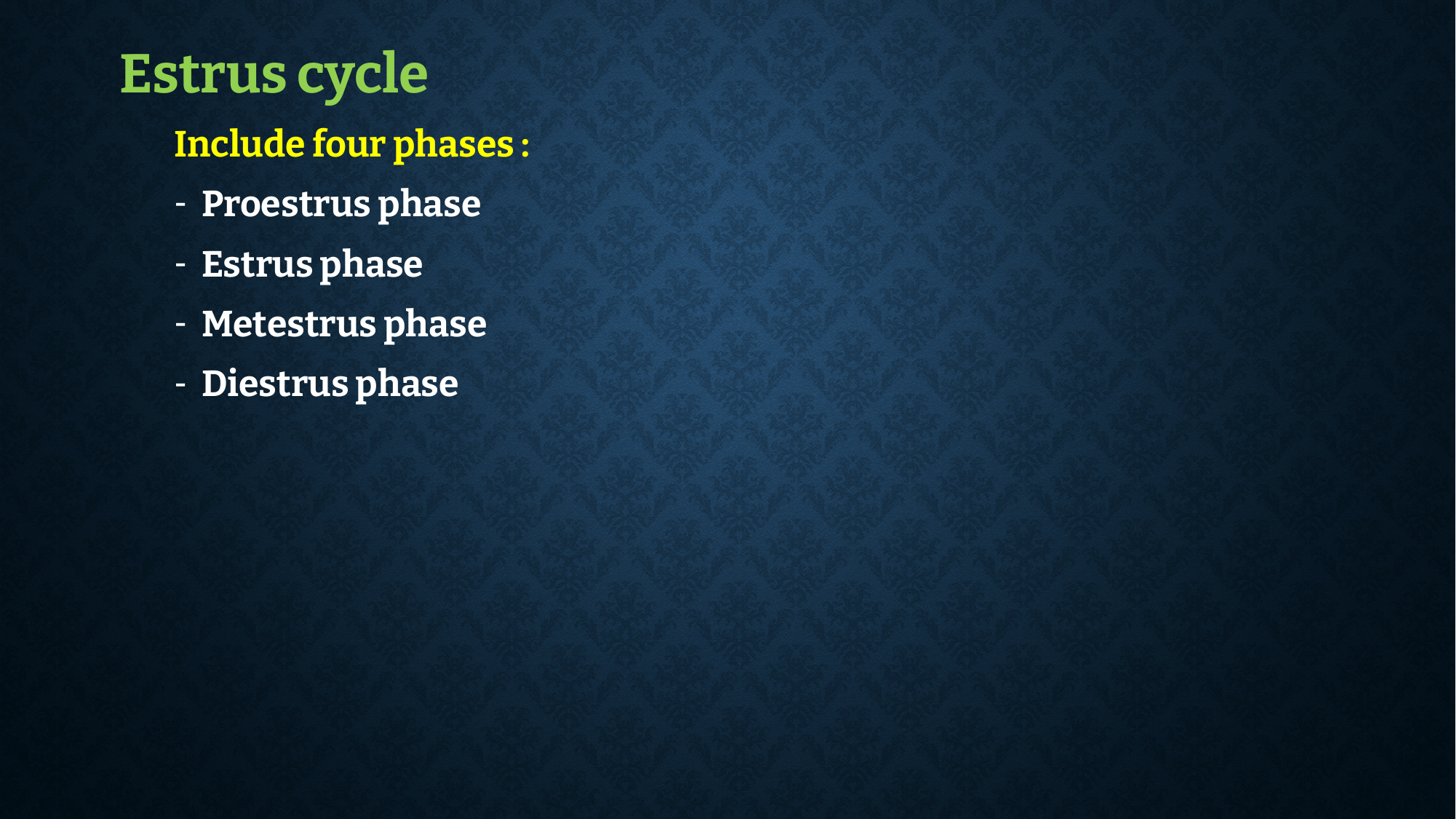

#
Estrus cycle
Include four phases :
Proestrus phase
Estrus phase
Metestrus phase
Diestrus phase